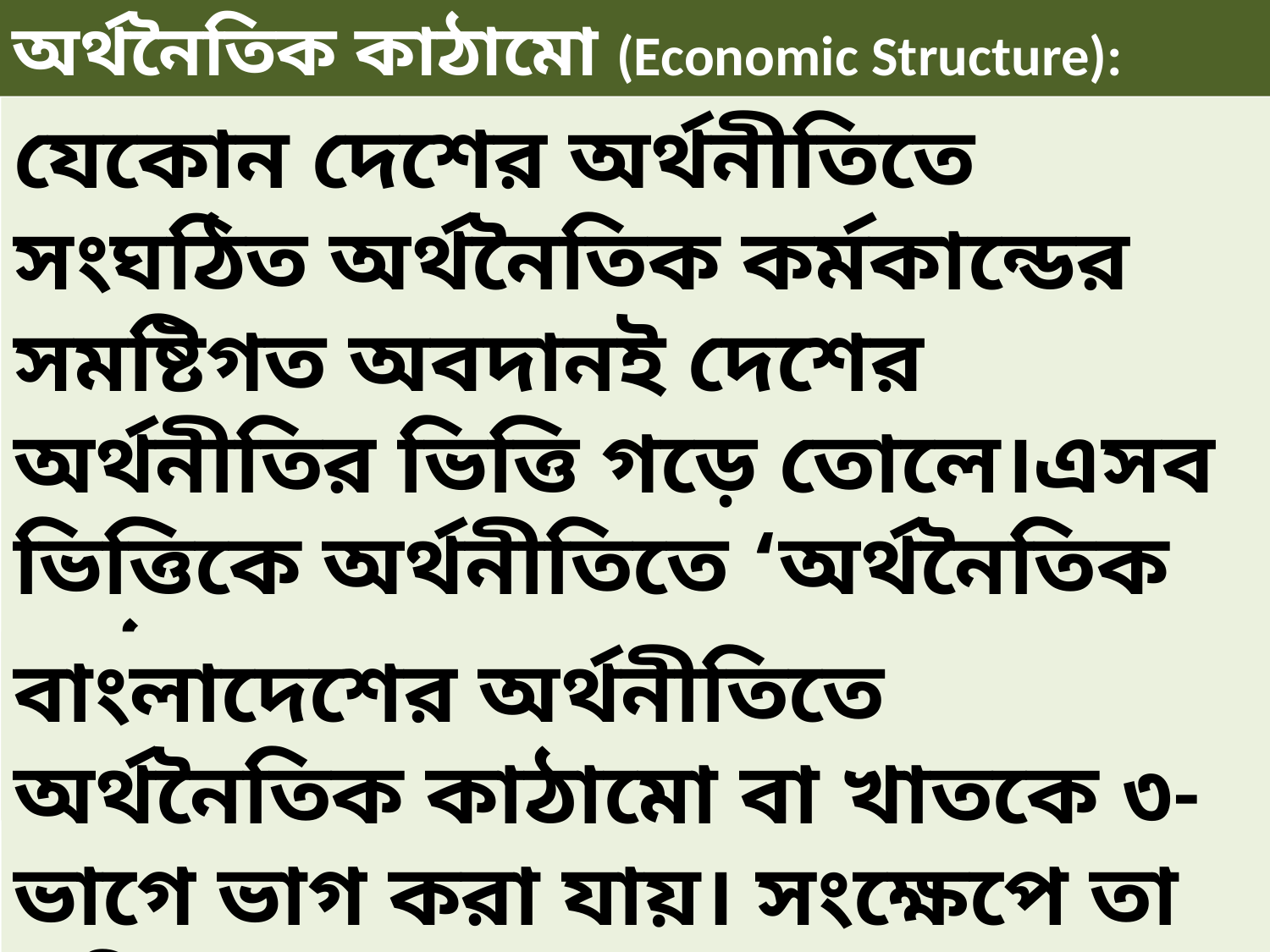

অর্থনৈতিক কাঠামো (Economic Structure):
যেকোন দেশের অর্থনীতিতে সংঘঠিত অর্থনৈতিক কর্মকান্ডের সমষ্টিগত অবদানই দেশের অর্থনীতির ভিত্তি গড়ে তোলে।এসব ভিত্তিকে অর্থনীতিতে ‘অর্থনৈতিক কাঠামো’ বা ‘খাত’(Sector) বলা হয়।
বাংলাদেশের অর্থনীতিতে অর্থনৈতিক কাঠামো বা খাতকে ৩-ভাগে ভাগ করা যায়। সংক্ষেপে তা সূচিতে দেখানো হলো: